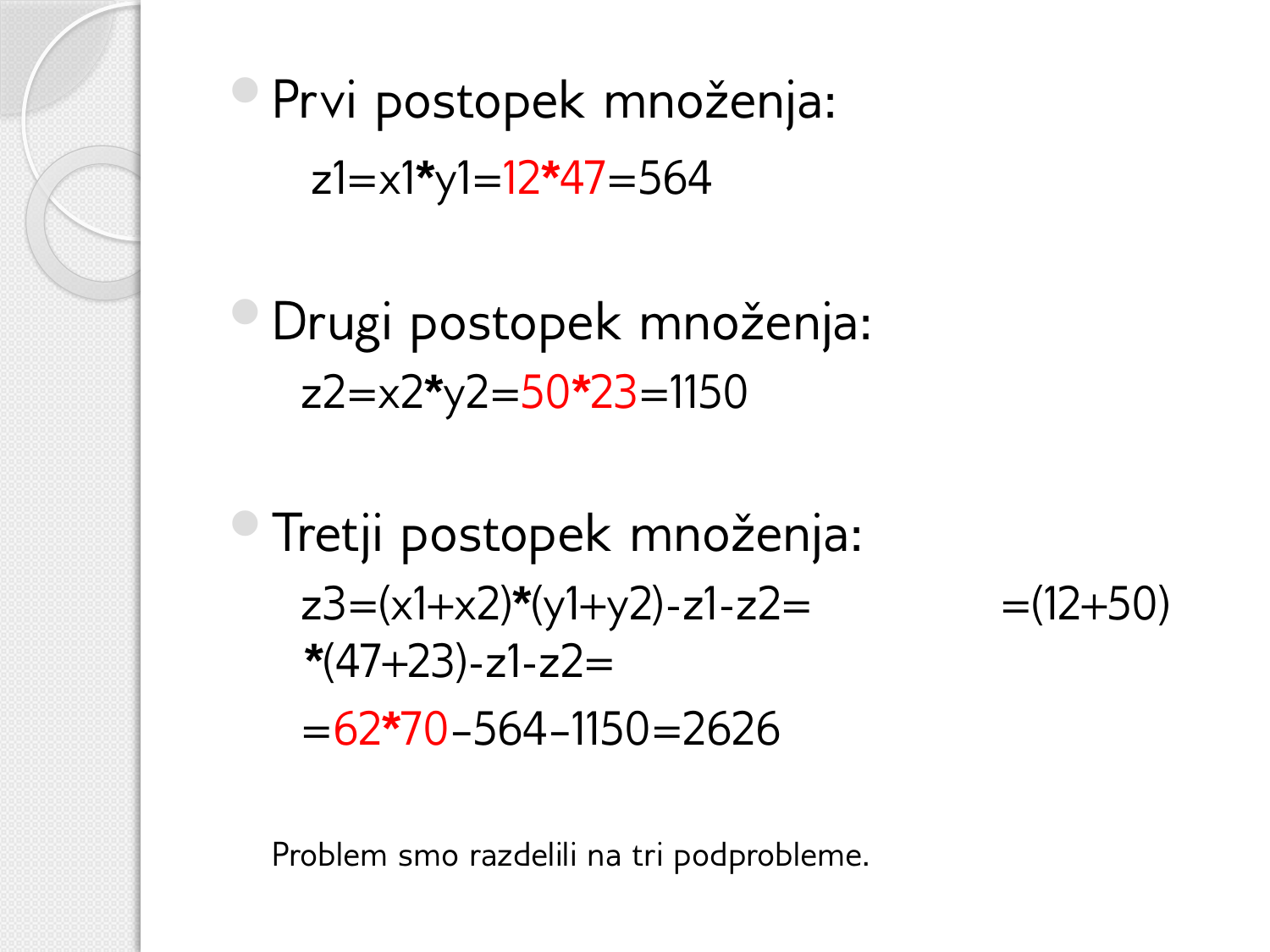

Prvi postopek množenja:
     z1=x1*y1=12*47=564

Drugi postopek množenja:
  z2=x2*y2=50*23=1150

Tretji postopek množenja:
  z3=(x1+x2)*(y1+y2)-z1-z2=             =(12+50) *(47+23)-z1-z2=
  =62*70–564–1150=2626

Problem smo razdelili na tri podprobleme.